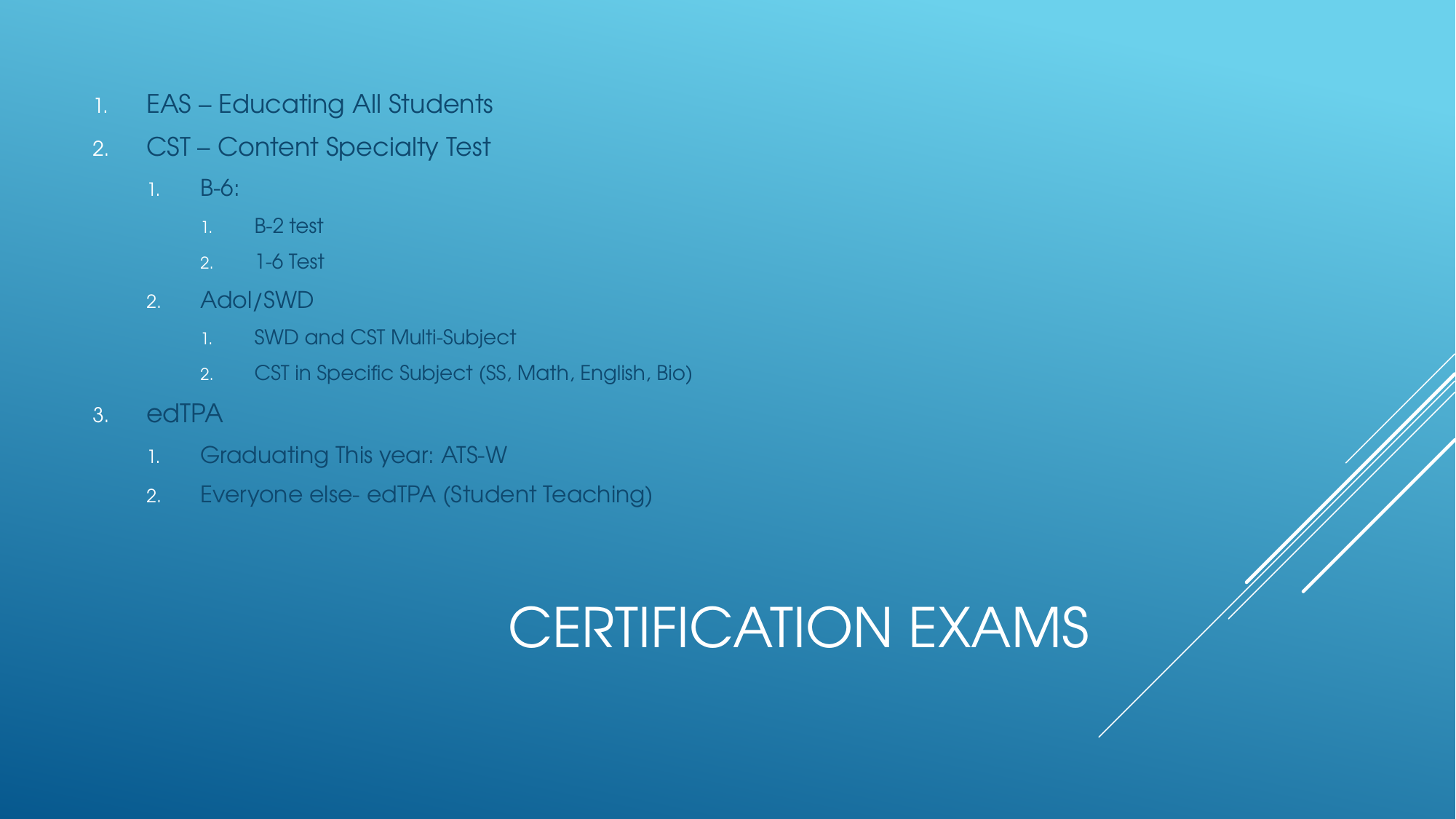

EAS – Educating All Students
CST – Content Specialty Test
B-6:
B-2 test
1-6 Test
Adol/SWD
SWD and CST Multi-Subject
CST in Specific Subject (SS, Math, English, Bio)
edTPA
Graduating This year: ATS-W
Everyone else- edTPA (Student Teaching)

# Certification Exams